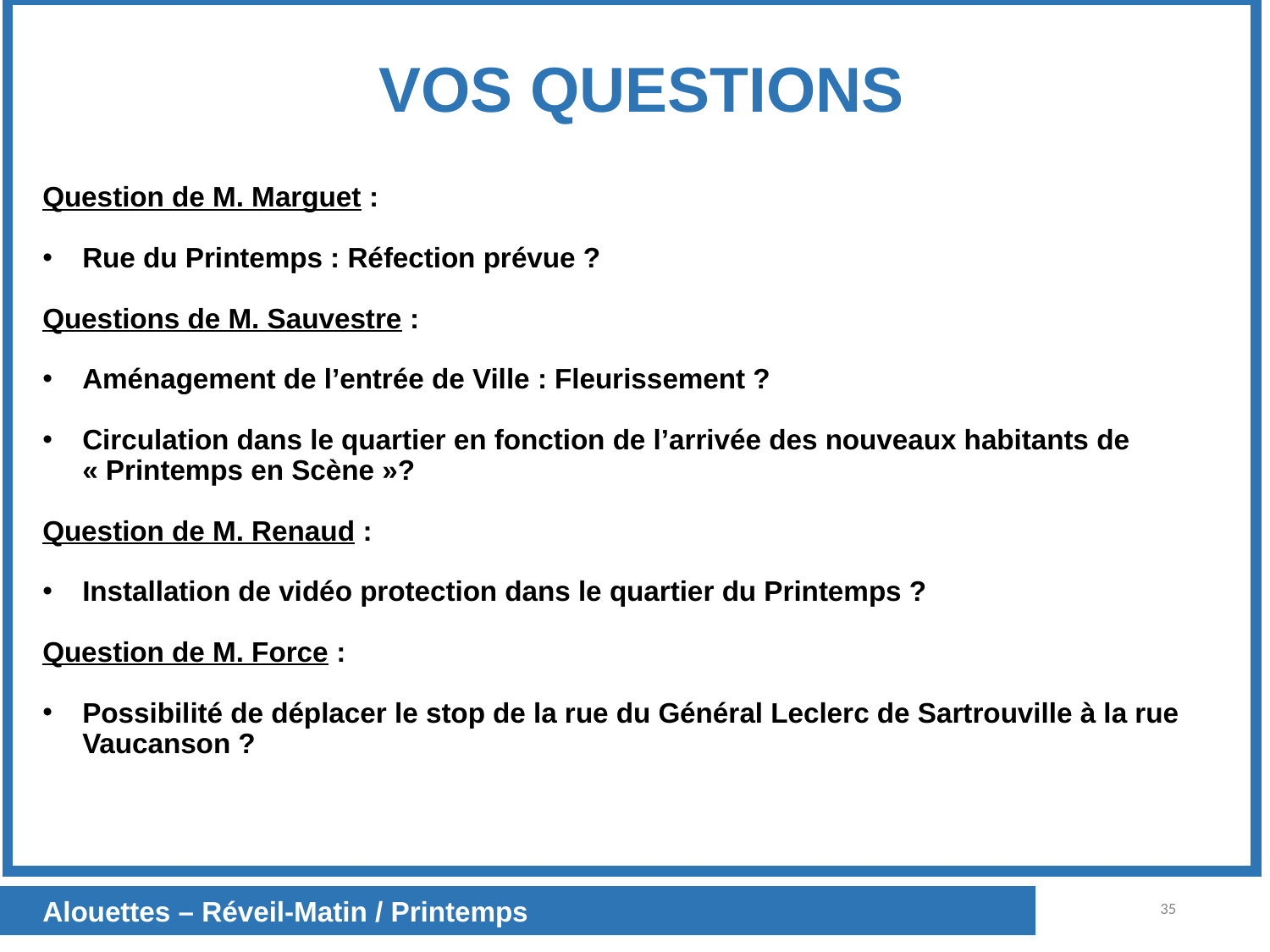

VOS QUESTIONS

Question de M. Marguet :

Rue du Printemps : Réfection prévue ?

Questions de M. Sauvestre :

Aménagement de l’entrée de Ville : Fleurissement ?

Circulation dans le quartier en fonction de l’arrivée des nouveaux habitants de « Printemps en Scène »?

Question de M. Renaud :

Installation de vidéo protection dans le quartier du Printemps ?

Question de M. Force :

Possibilité de déplacer le stop de la rue du Général Leclerc de Sartrouville à la rue Vaucanson ?

Alouettes – Réveil-Matin / Printemps
35